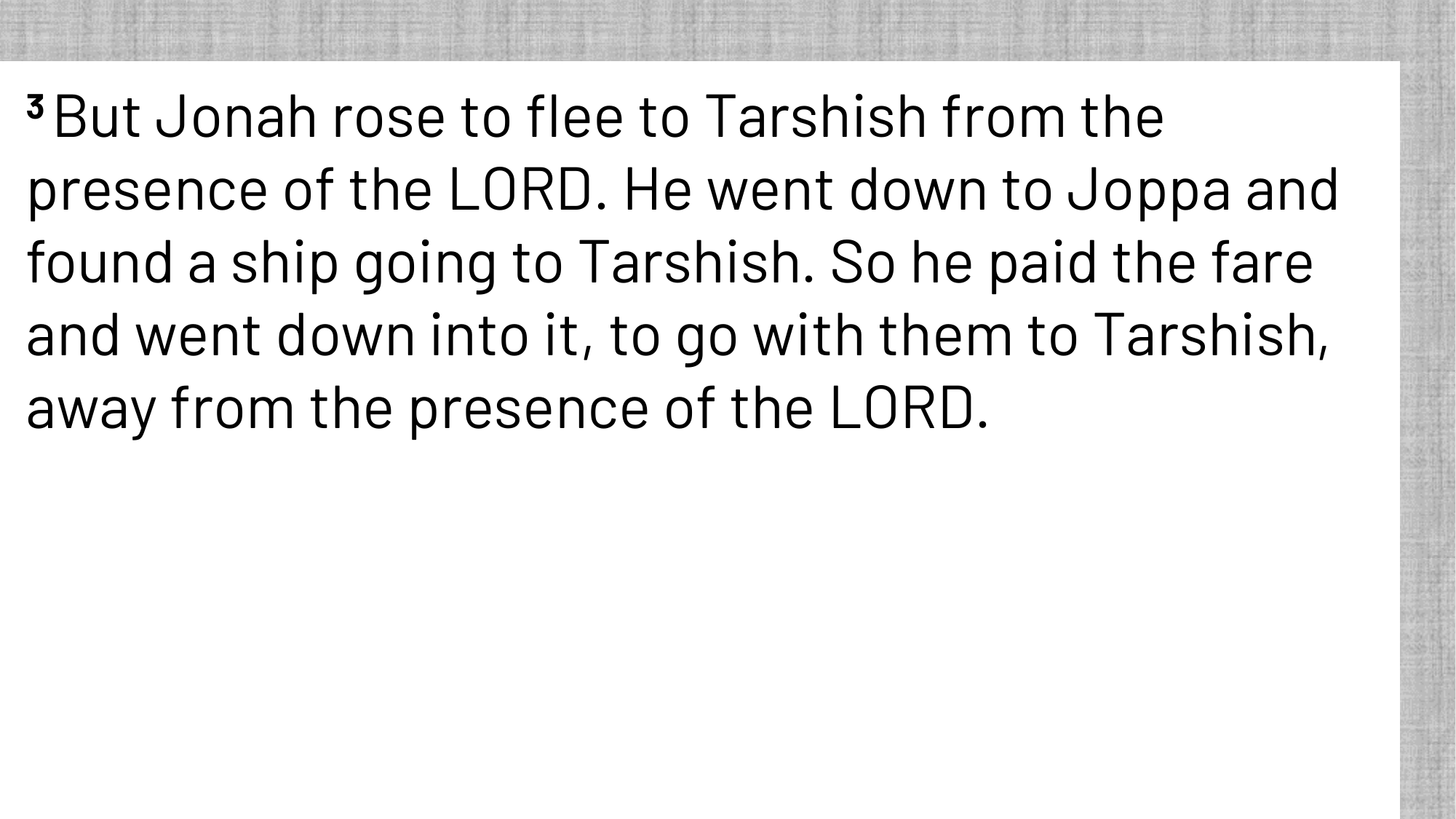

3 But Jonah rose to flee to Tarshish from the presence of the Lord. He went down to Joppa and found a ship going to Tarshish. So he paid the fare and went down into it, to go with them to Tarshish,  away from the presence of the Lord.